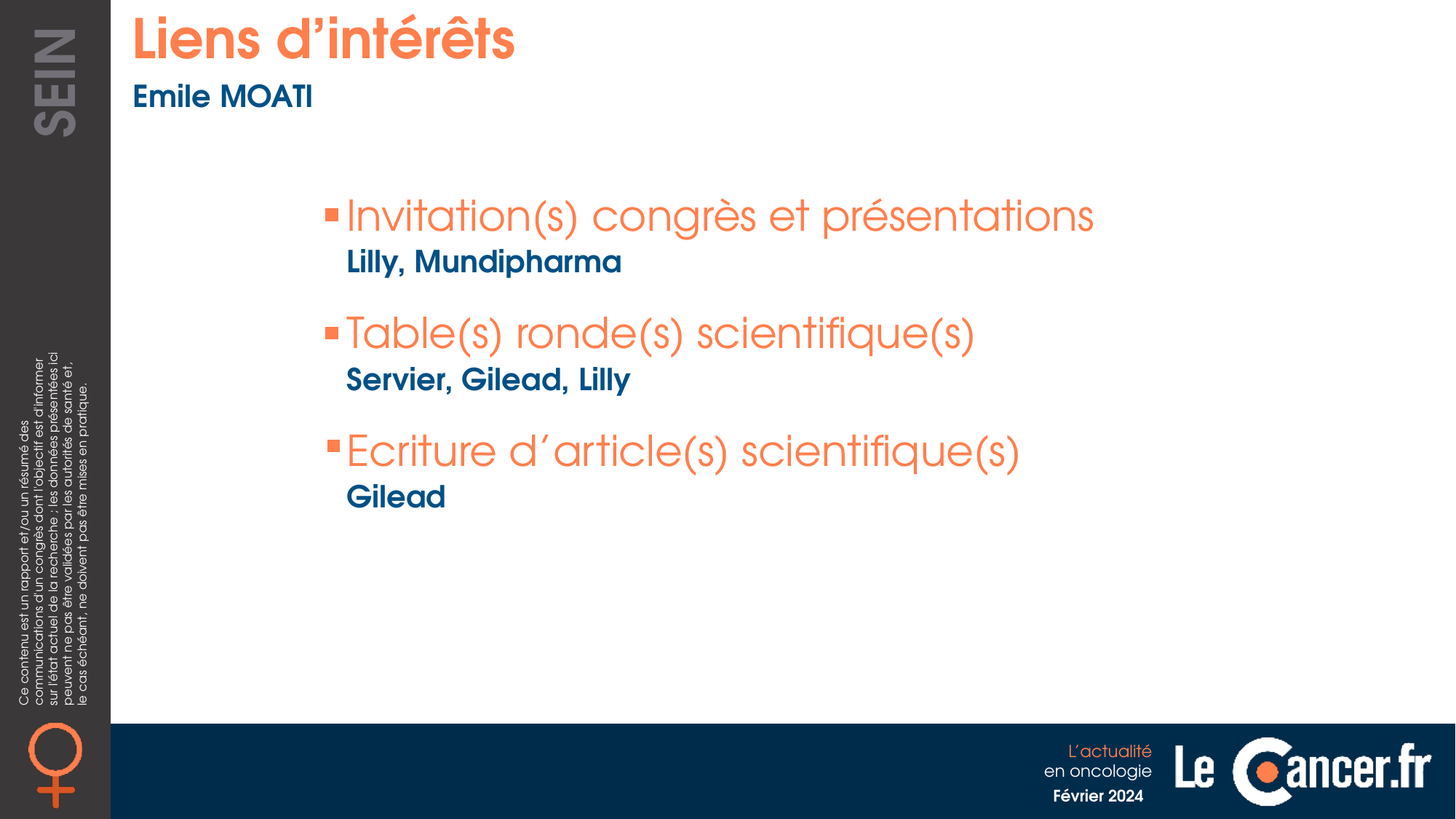

Emile MOATI
Invitation(s) congrès et présentations
Lilly, Mundipharma
Table(s) ronde(s) scientifique(s)

Servier, Gilead, Lilly
Ecriture d’article(s) scientifique(s)

Gilead

Février 2024